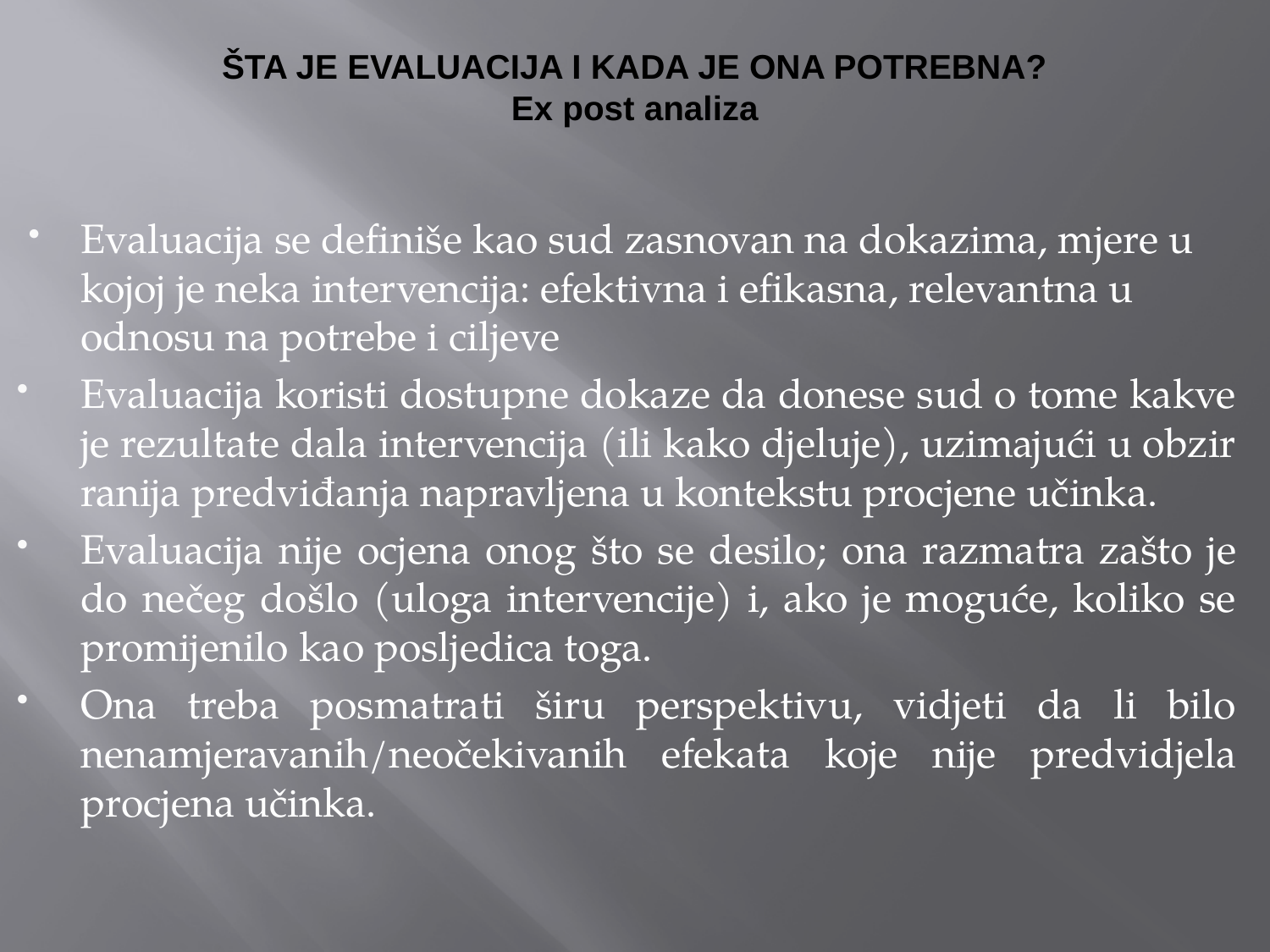

# ŠTA JE EVALUACIJA I KADA JE ONA POTREBNA? Ex post analiza

Evaluacija se definiše kao sud zasnovan na dokazima, mjere u kojoj je neka intervencija: efektivna i efikasna, relevantna u odnosu na potrebe i ciljeve
Evaluacija koristi dostupne dokaze da donese sud o tome kakve je rezultate dala intervencija (ili kako djeluje), uzimajući u obzir ranija predviđanja napravljena u kontekstu procjene učinka.
Evaluacija nije ocjena onog što se desilo; ona razmatra zašto je do nečeg došlo (uloga intervencije) i, ako je moguće, koliko se promijenilo kao posljedica toga.
Ona treba posmatrati širu perspektivu, vidjeti da li bilo nenamjeravanih/neočekivanih efekata koje nije predvidjela procjena učinka.